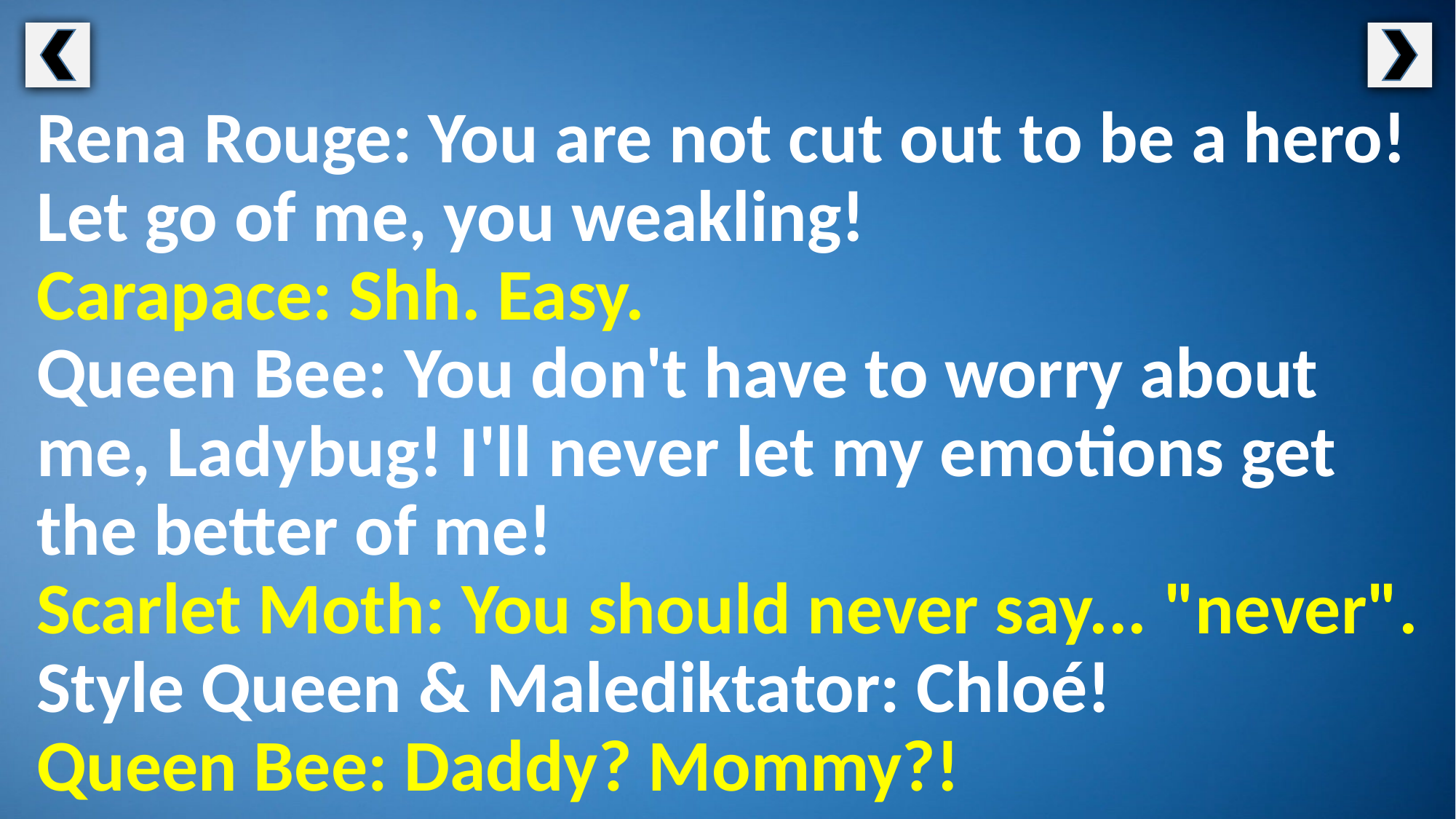

Rena Rouge: You are not cut out to be a hero! Let go of me, you weakling!
Carapace: Shh. Easy.
Queen Bee: You don't have to worry about me, Ladybug! I'll never let my emotions get the better of me!
Scarlet Moth: You should never say... "never".
Style Queen & Malediktator: Chloé!
Queen Bee: Daddy? Mommy?!